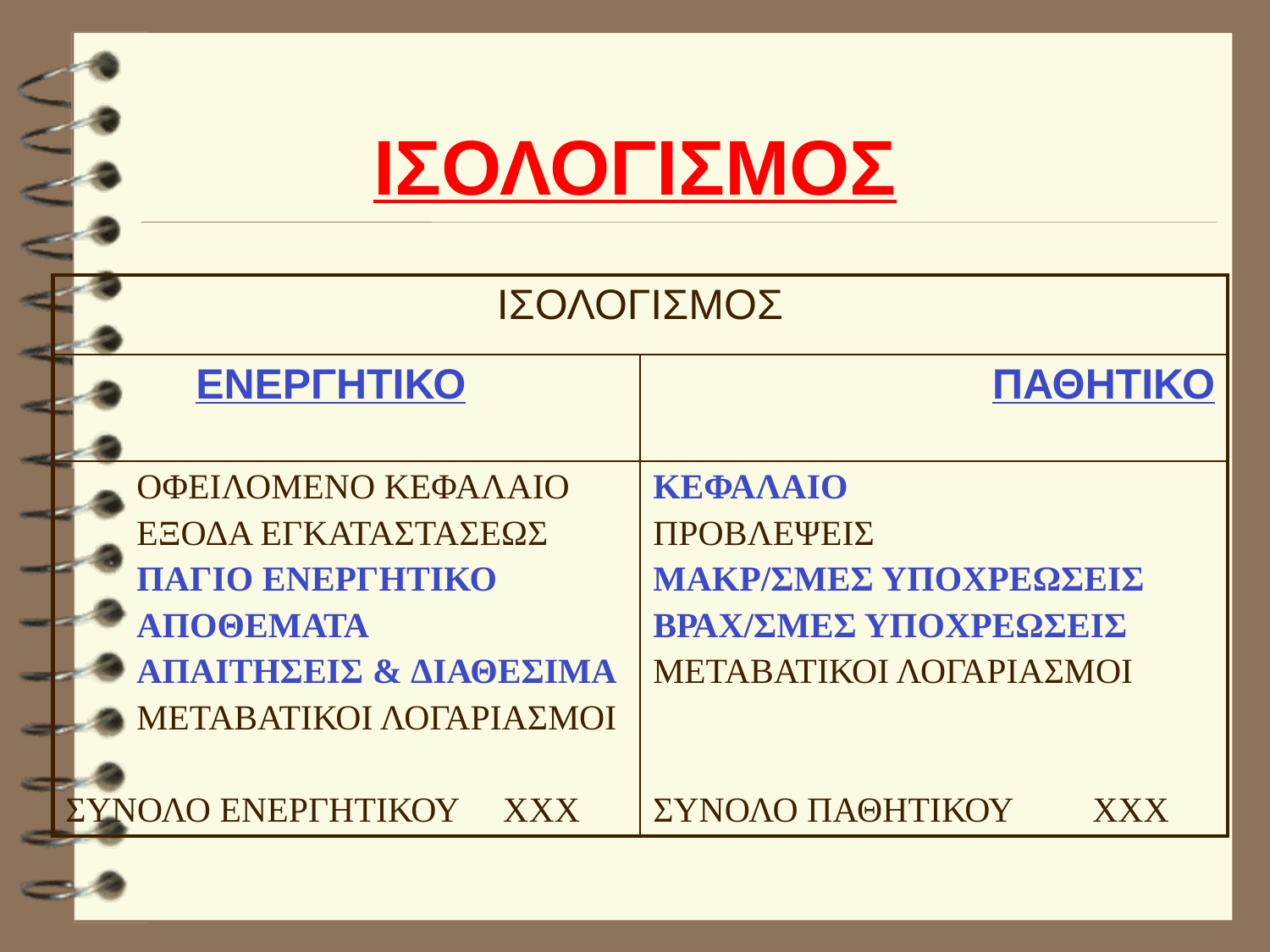

ΙΣΟΛΟΓΙΣΜΟΣ
| ΙΣΟΛΟΓΙΣΜΟΣ |  |
| --- | --- |
| ΕΝΕΡΓΗΤΙΚΟ | ΠΑΘΗΤΙΚΟ |
| ΟΦΕΙΛΟΜΕΝΟ ΚΕΦΑΛΑΙΟ ΕΞΟΔΑ ΕΓΚΑΤΑΣΤΑΣΕΩΣ ΠΑΓΙΟ ΕΝΕΡΓΗΤΙΚΟ ΑΠΟΘΕΜΑΤΑ ΑΠΑΙΤΗΣΕΙΣ & ΔΙΑΘΕΣΙΜΑ ΜΕΤΑΒΑΤΙΚΟΙ ΛΟΓΑΡΙΑΣΜΟΙ ΣΥΝΟΛΟ ΕΝΕΡΓΗΤΙΚΟΥ ΧΧΧ | ΚΕΦΑΛΑΙΟ ΠΡΟΒΛΕΨΕΙΣ ΜΑΚΡ/ΣΜΕΣ ΥΠΟΧΡΕΩΣΕΙΣ ΒΡΑΧ/ΣΜΕΣ ΥΠΟΧΡΕΩΣΕΙΣ ΜΕΤΑΒΑΤΙΚΟΙ ΛΟΓΑΡΙΑΣΜΟΙ ΣΥΝΟΛΟ ΠΑΘΗΤΙΚΟΥ ΧΧΧ |